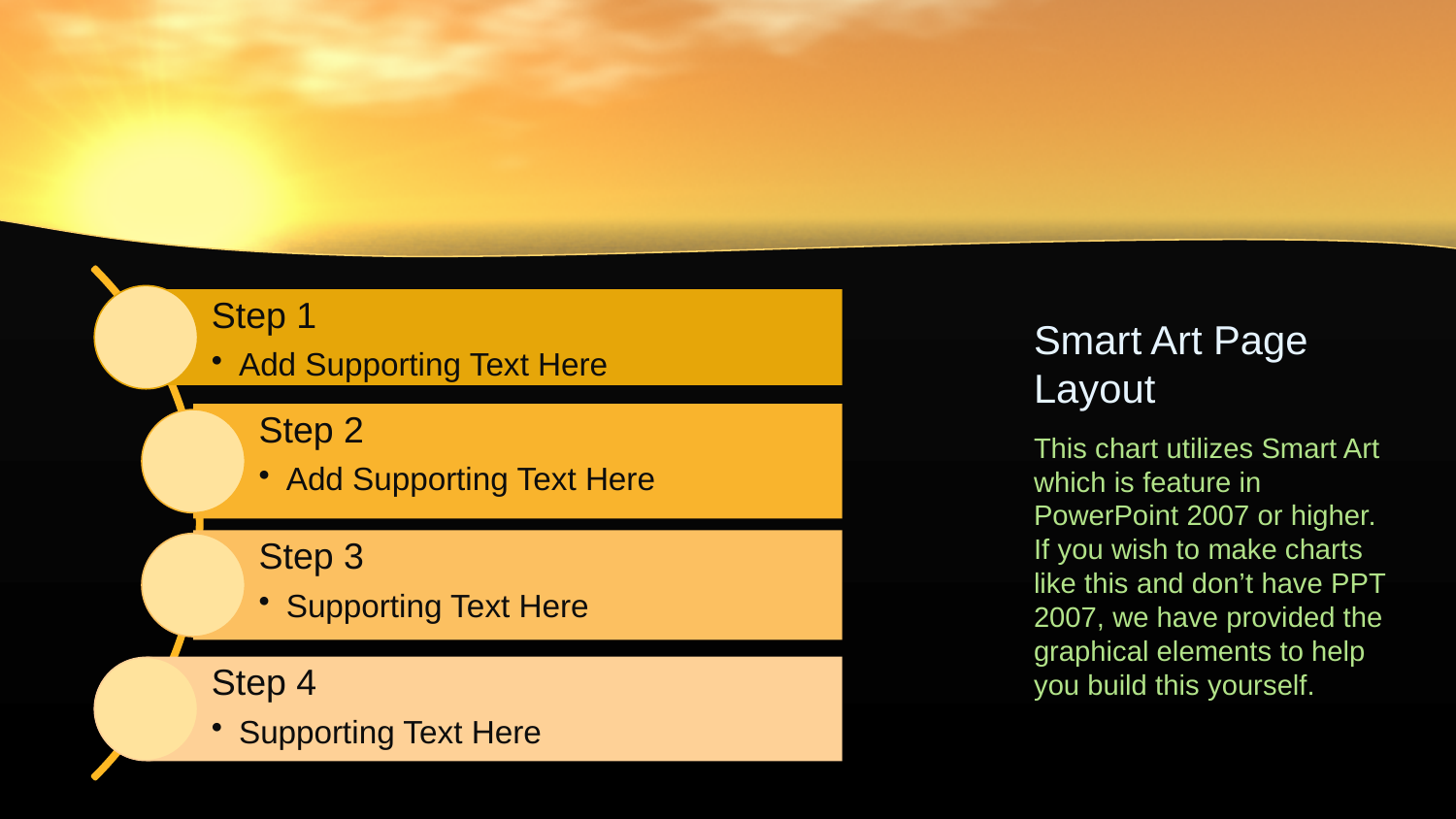

Step 1
Add Supporting Text Here
Step 2
Add Supporting Text Here
Step 3
Supporting Text Here
Step 4
Supporting Text Here
# Smart Art Page Layout
This chart utilizes Smart Art which is feature in PowerPoint 2007 or higher.  If you wish to make charts like this and don’t have PPT 2007, we have provided the graphical elements to help you build this yourself.